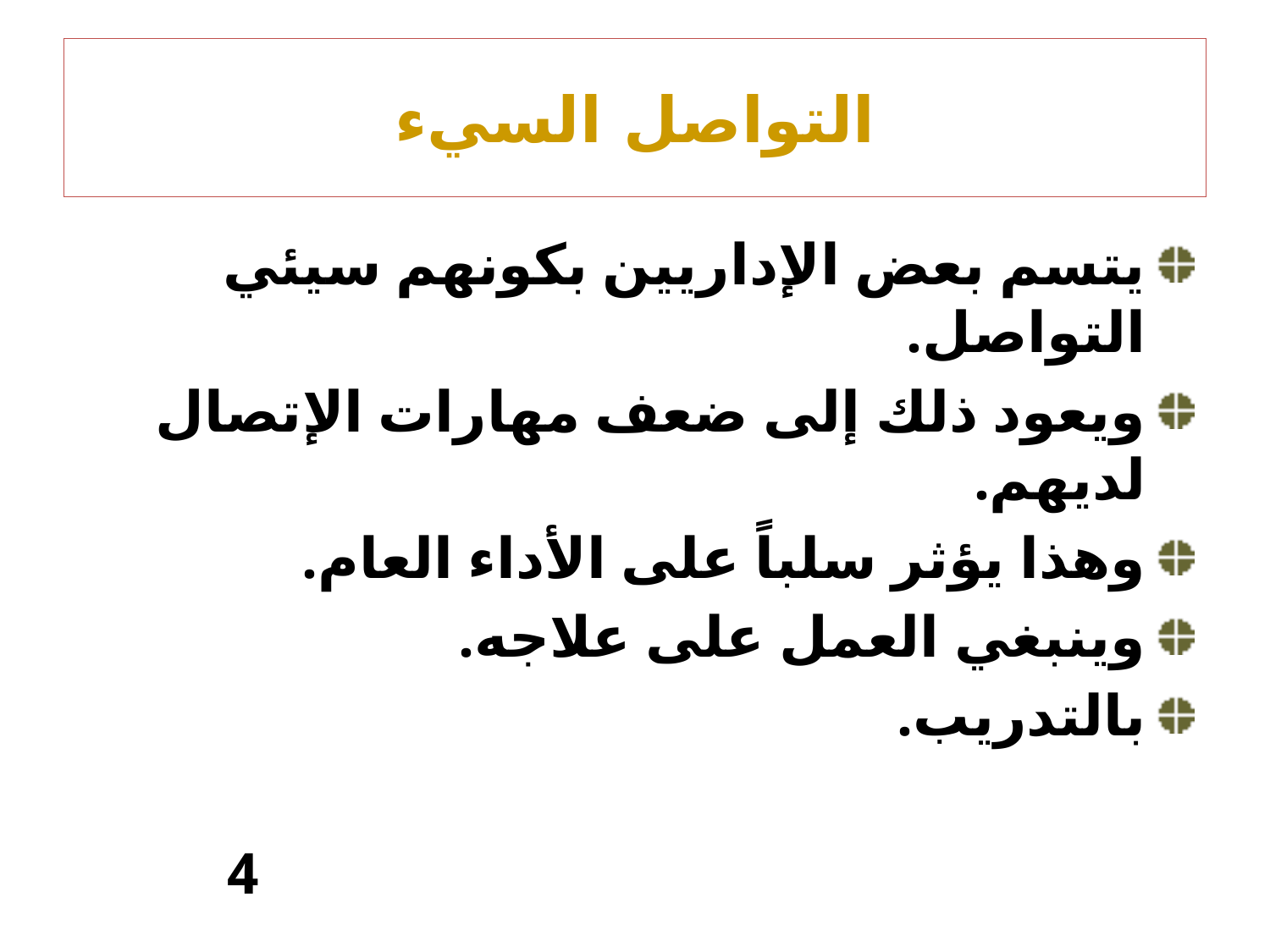

# التواصل السيء
يتسم بعض الإداريين بكونهم سيئي التواصل.
ويعود ذلك إلى ضعف مهارات الإتصال لديهم.
وهذا يؤثر سلباً على الأداء العام.
وينبغي العمل على علاجه.
بالتدريب.

                                                                4